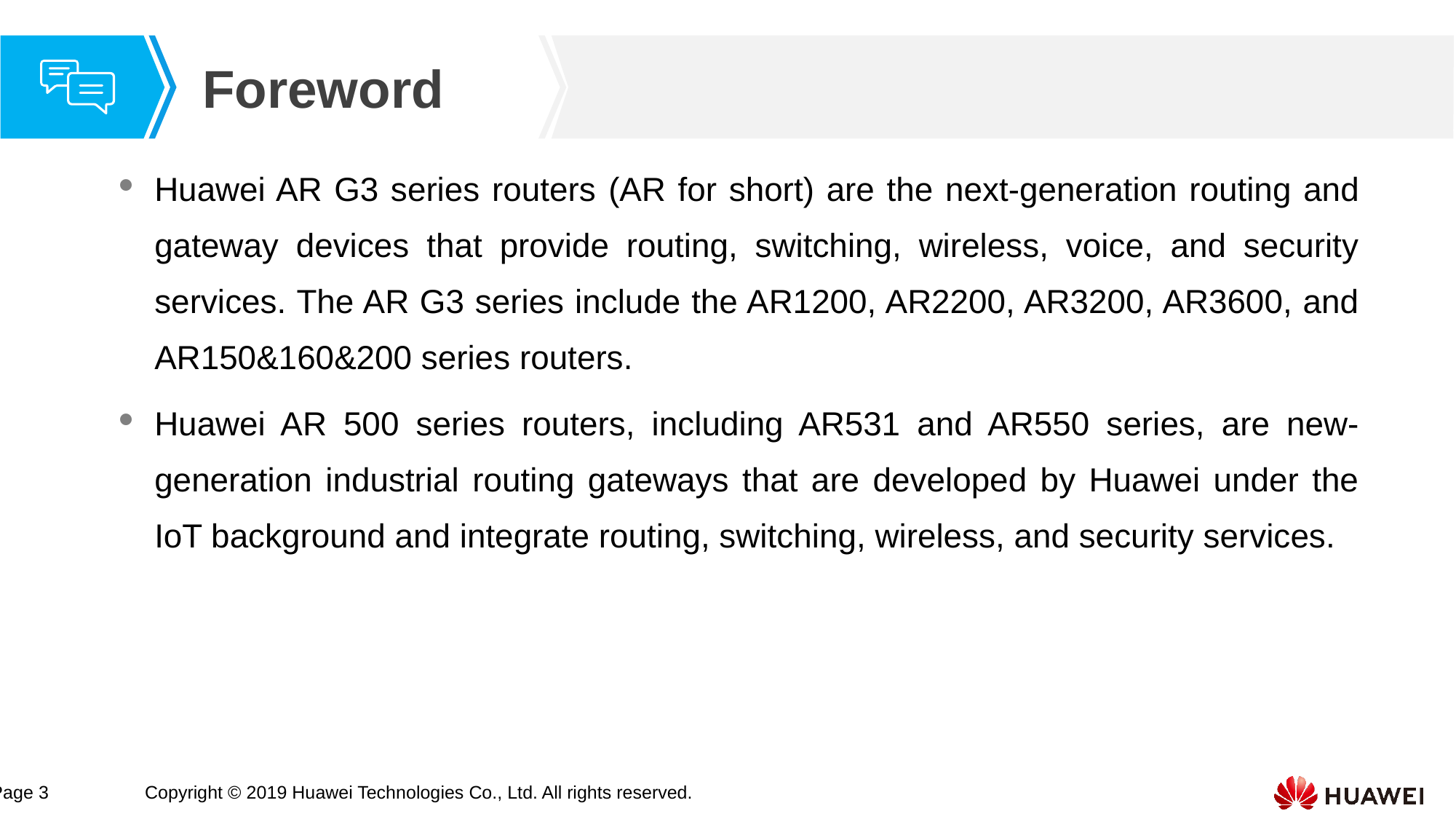

Huawei AR G3 series routers (AR for short) are the next-generation routing and gateway devices that provide routing, switching, wireless, voice, and security services. The AR G3 series include the AR1200, AR2200, AR3200, AR3600, and AR150&160&200 series routers.
Huawei AR 500 series routers, including AR531 and AR550 series, are new-generation industrial routing gateways that are developed by Huawei under the IoT background and integrate routing, switching, wireless, and security services.